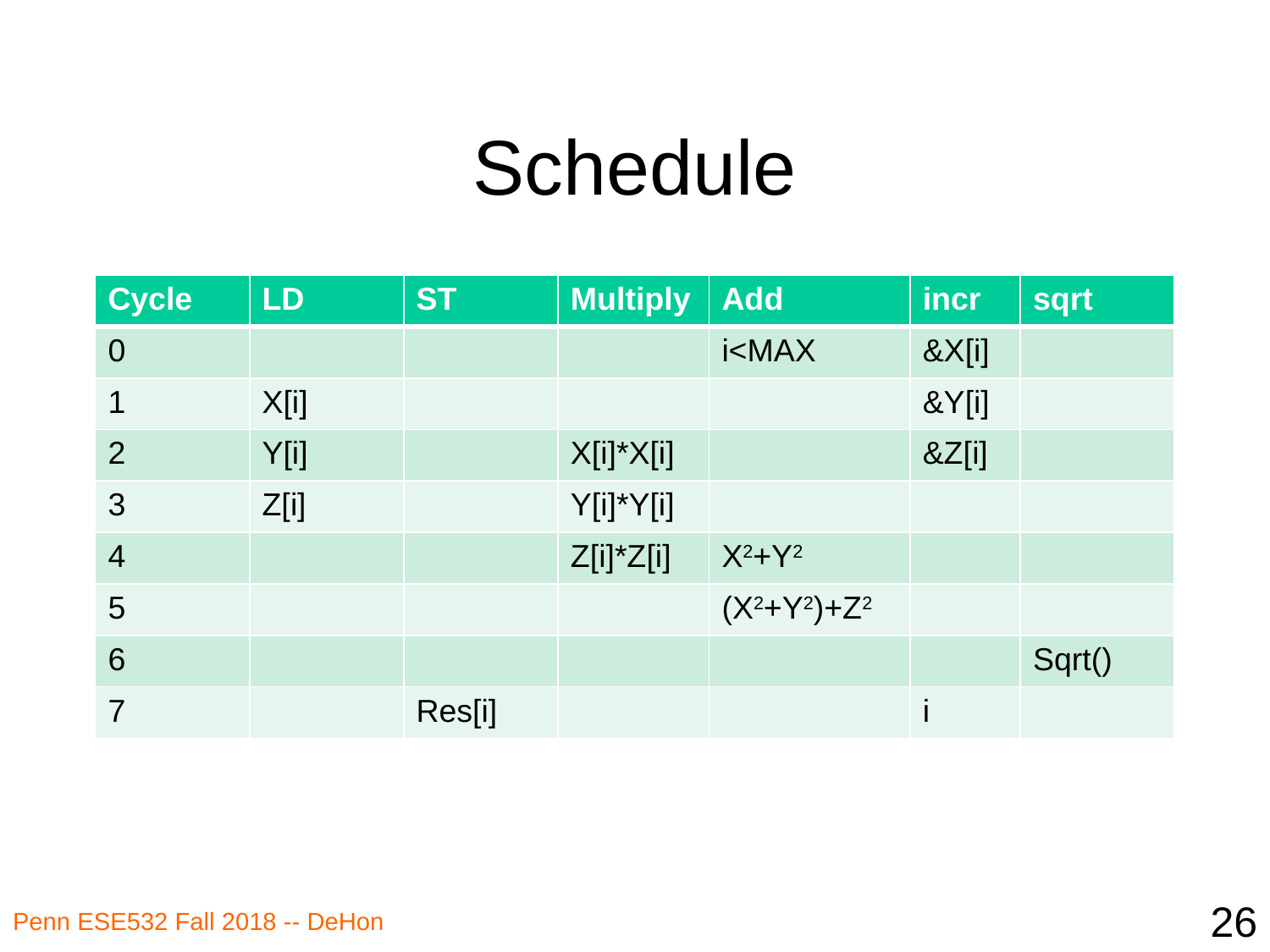

# Schedule
| Cycle | LD | ST | Multiply | Add | incr | sqrt |
| --- | --- | --- | --- | --- | --- | --- |
| 0 |  |  |  | i<MAX | &X[i] |  |
| 1 | X[i] |  |  |  | &Y[i] |  |
| 2 | Y[i] |  | X[i]\*X[i] |  | &Z[i] |  |
| 3 | Z[i] |  | Y[i]\*Y[i] |  |  |  |
| 4 |  |  | Z[i]\*Z[i] | X2+Y2 |  |  |
| 5 |  |  |  | (X2+Y2)+Z2 |  |  |
| 6 |  |  |  |  |  | Sqrt() |
| 7 |  | Res[i] |  |  | i |  |
26
Penn ESE532 Fall 2018 -- DeHon